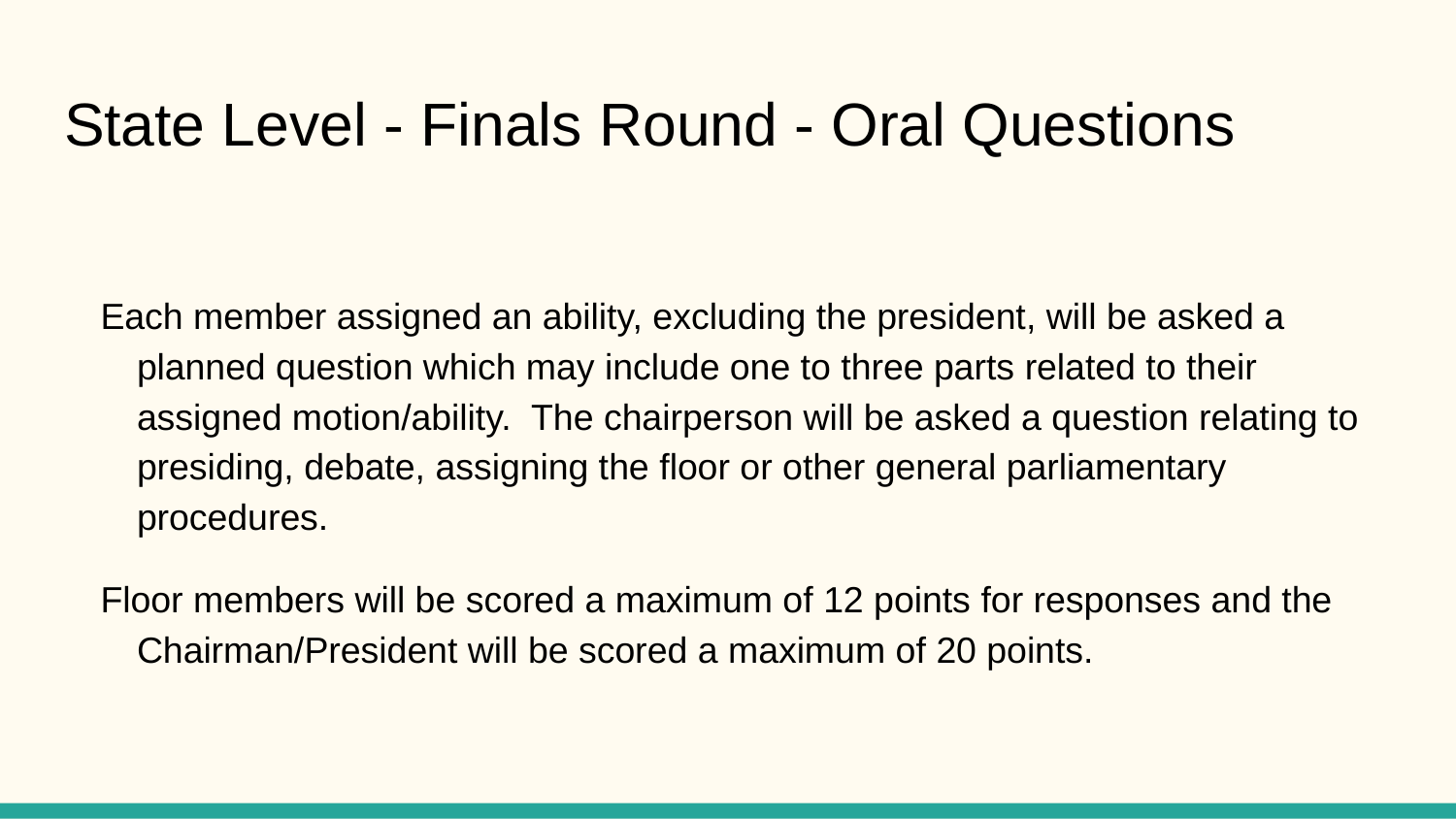

# State Level - Finals Round - Oral Questions
Each member assigned an ability, excluding the president, will be asked a planned question which may include one to three parts related to their assigned motion/ability.  The chairperson will be asked a question relating to presiding, debate, assigning the floor or other general parliamentary procedures.
Floor members will be scored a maximum of 12 points for responses and the Chairman/President will be scored a maximum of 20 points.